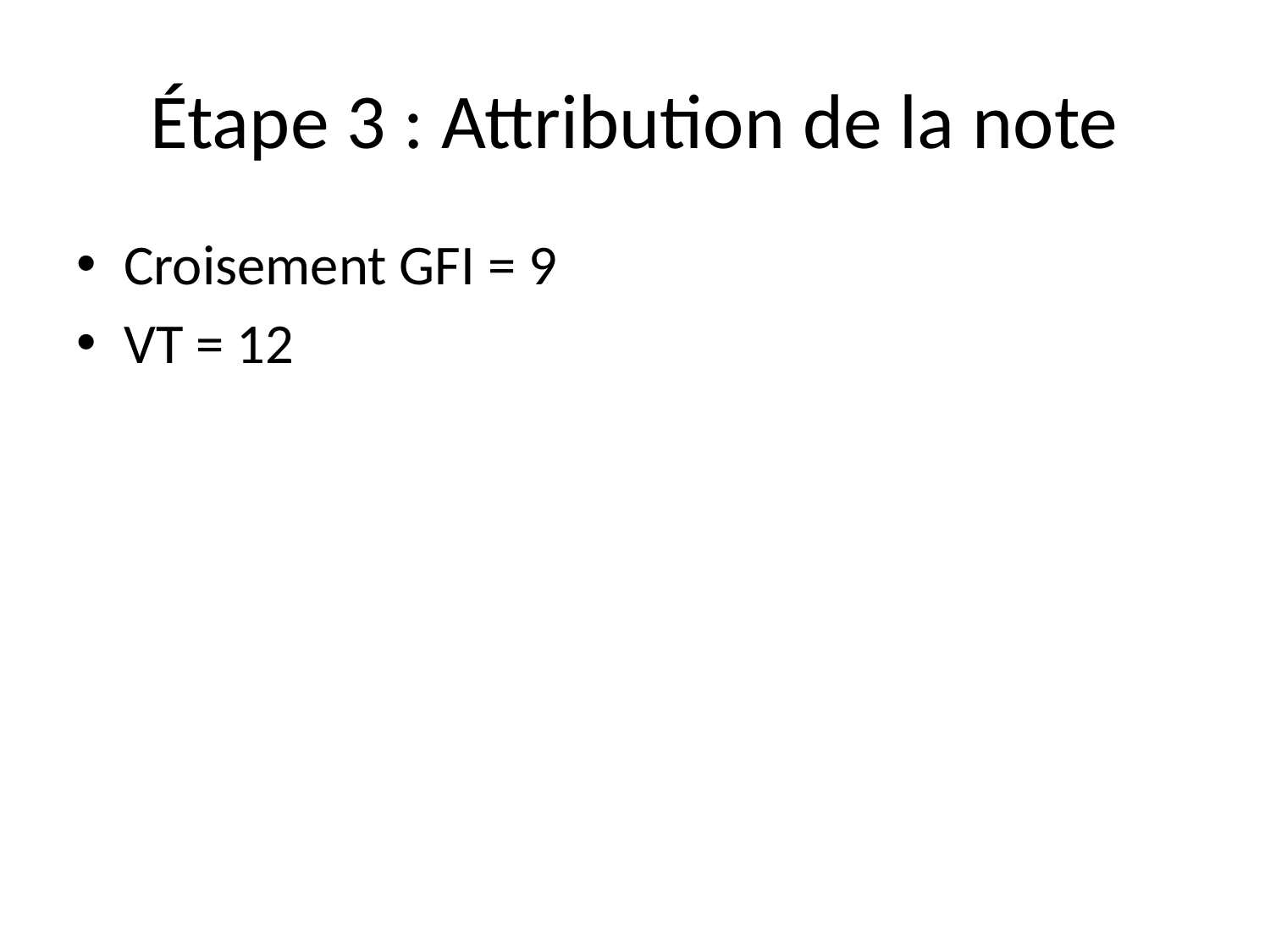

# Étape 3 : Attribution de la note
Croisement GFI = 9
VT = 12